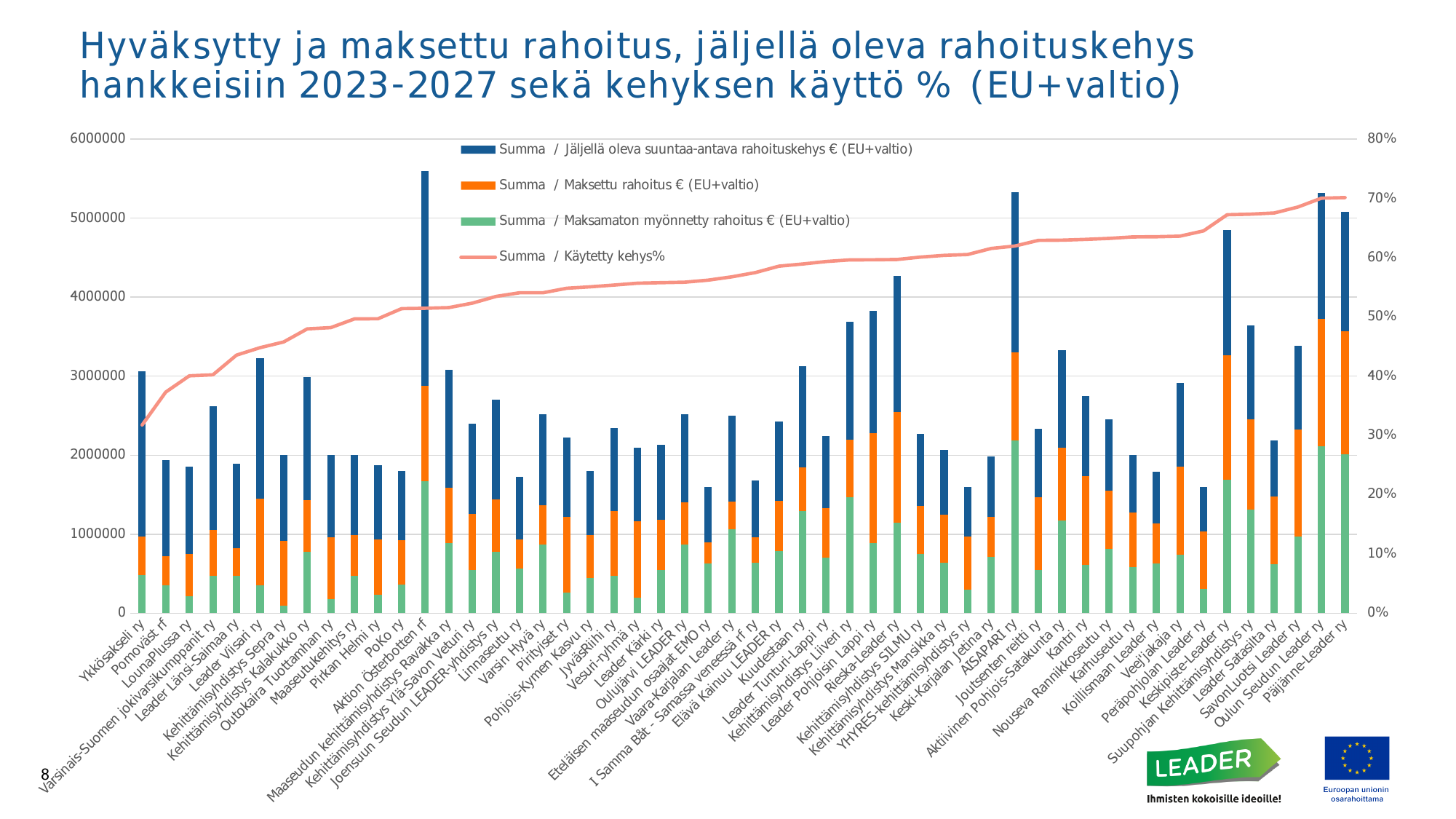

# Hyväksytty ja maksettu rahoitus, jäljellä oleva rahoituskehys hankkeisiin 2023-2027 sekä kehyksen käyttö % (EU+valtio)

### Chart

| Category | Summa  / Maksamaton myönnetty rahoitus € (EU+valtio) | Summa  / Maksettu rahoitus € (EU+valtio) | Summa  / Jäljellä oleva suuntaa-antava rahoituskehys € (EU+valtio) | Summa  / Käytetty kehys% |
|---|---|---|---|---|
| Ykkösakseli ry | 479292.54999999993 | 494631.56000000006 | 2091675.8900000001 | 0.3176944513308977 |
| Pomoväst rf | 350153.8299999999 | 374104.6600000001 | 1216541.51 | 0.3731752318631492 |
| LounaPlussa ry | 219788.93000000017 | 525396.2499999998 | 1114814.82 | 0.40063719354838706 |
| Varsinais-Suomen jokivarsikumppanit ry | 474558.3099999996 | 579040.9400000002 | 1564800.7500000002 | 0.40238284830430787 |
| Leader Länsi-Saimaa ry | 474413.07000000007 | 350689.39 | 1069297.54 | 0.43554817356418923 |
| Leader Viisari ry | 356449.07000000007 | 1090124.8599999996 | 1781426.0700000003 | 0.4481331877323419 |
| Kehittämisyhdistys Sepra ry | 94602.44999999995 | 820961.3400000001 | 1084436.21 | 0.457781895 |
| Kehittämisyhdistys Kalakukko ry | 777388.6099999999 | 654883.48 | 1552527.9100000001 | 0.479855296837309 |
| Outokaira Tuottamhan ry | 176660.34999999986 | 787303.9300000002 | 1036035.72 | 0.48198214 |
| Maaseutukehitys ry | 469683.18999999994 | 523647.76 | 1006669.05 | 0.49666547499999997 |
| Pirkan Helmi ry | 234117.72999999998 | 696133.0299999999 | 941749.2400000001 | 0.4969288247863247 |
| PoKo ry | 363222.6199999999 | 561974.75 | 874802.6300000001 | 0.5139985388888888 |
| Aktion Österbotten rf | 1670409.9700000014 | 1211582.66 | 2718007.3699999987 | 0.5146415410714288 |
| Maaseudun kehittämisyhdistys Ravakka ry | 889244.4400000001 | 698087.0200000001 | 1490268.5399999998 | 0.515769255263842 |
| Kehittämisyhdistys Ylä-Savon Veturi ry | 547431.8600000003 | 708444.3299999998 | 1144123.8099999998 | 0.5232817458333334 |
| Joensuun Seudun LEADER-yhdistys ry | 780740.5700000004 | 662303.5399999999 | 1256155.8899999997 | 0.534619187166568 |
| Linnaseutu ry | 569350.5299999998 | 363386.8 | 792062.6700000002 | 0.5407799918831168 |
| Varsin Hyvä ry | 873344.4299999998 | 489584.95000000007 | 1157070.62 | 0.540844992063492 |
| Pirityiset ry | 261697.66000000061 | 955670.1899999997 | 1002632.1499999997 | 0.5483638963963965 |
| Pohjois-Kymen Kasvu ry | 446494.60999999987 | 543329.66 | 806975.7300000001 | 0.5508817174977738 |
| JyväsRiihi ry | 471139.0900000003 | 824719.52 | 1044141.3899999997 | 0.5537857307692309 |
| Vesuri-ryhmä ry | 194913.39000000013 | 970625.3499999999 | 927261.26 | 0.5569279147553516 |
| Leader Kärki ry | 549192.0700000001 | 637845.1599999999 | 940962.77 | 0.5578182471804511 |
| Oulujärvi LEADER ry | 864866.09 | 542835.13 | 1112298.78 | 0.5586115952380952 |
| Eteläisen maaseudun osaajat EMO ry | 626214.4 | 273155.0199999999 | 700630.5800000001 | 0.5621058874999999 |
| Vaara-Karjalan Leader ry | 1065327.9899999998 | 351622.91000000003 | 1079049.1 | 0.5676886618589744 |
| I Samma Båt - Samassa veneessä rf ry | 636990.4799999999 | 328726.86 | 714282.6600000001 | 0.5748317499999999 |
| Elävä Kainuu LEADER ry | 787529.89 | 636340.36 | 1007329.75 | 0.5856656178019085 |
| Kuudestaan ry | 1297110.55 | 547648.72 | 1285640.73 | 0.5893046479683107 |
| Leader Tunturi-Lappi ry | 699230.3299999997 | 630262.5200000001 | 910507.1500000001 | 0.59352359375 |
| Kehittämisyhdistys Liiveri ry | 1469851.9100000001 | 730153.77 | 1489594.3199999998 | 0.5962721379011275 |
| Leader Pohjoisin Lappi ry | 891772.8400000005 | 1392192.1599999995 | 1545635.0 | 0.5963977961144767 |
| Rieska-Leader ry | 1141494.810000001 | 1406107.8699999996 | 1720397.3199999994 | 0.5969078444236178 |
| Kehittämisyhdistys SILMU ry | 749527.4199999999 | 612103.9099999999 | 903968.6700000002 | 0.6010025291313559 |
| Kehittämisyhdistys Mansikka ry | 639223.4100000001 | 610562.8499999999 | 819813.74 | 0.6038781696946269 |
| YHYRES-kehittämisyhdistys ry | 294170.45000000007 | 674409.5399999999 | 631420.01 | 0.60536249375 |
| Keski-Karjalan Jetina ry | 716367.8300000001 | 503965.76 | 762066.4099999999 | 0.6155839336158192 |
| AISAPARI ry | 2190968.7699999986 | 1111702.57 | 2027728.660000001 | 0.6195916516584119 |
| Joutsenten reitti ry | 550629.6900000002 | 920678.0599999998 | 867092.25 | 0.6291942139924734 |
| Aktiivinen Pohjois-Satakunta ry | 1175266.9099999995 | 918298.9000000001 | 1232034.1900000004 | 0.6295302531873946 |
| Kantri ry | 608617.2300000002 | 1125564.95 | 1014617.8199999998 | 0.6308869979627474 |
| Nouseva Rannikkoseutu ry | 815076.4100000001 | 739477.0099999998 | 903046.5800000001 | 0.6325494059244792 |
| Karhuseutu ry | 586226.44 | 683789.8400000001 | 729983.72 | 0.63500814 |
| Koillismaan Leader ry | 625497.4800000001 | 512954.39 | 653548.1299999999 | 0.6352968024553572 |
| Veej'jakaja ry | 744460.81 | 1113110.09 | 1061629.0999999999 | 0.636328754453275 |
| Peräpohjolan Leader ry | 310575.27000000025 | 721638.7999999996 | 567785.9300000002 | 0.6451337937499999 |
| Keskipiste-Leader ry | 1691678.2999999996 | 1569353.5400000003 | 1588568.1600000001 | 0.672433157373804 |
| Suupohjan Kehittämisyhdistys ry | 1312332.1199999996 | 1139066.0899999999 | 1188601.7900000005 | 0.6734610467032965 |
| Leader Satasilta ry | 620409.97 | 857987.8 | 710402.23 | 0.6754375776681286 |
| SavonLuotsi Leader ry | 967571.5599999996 | 1354745.83 | 1065682.6100000003 | 0.6854537750885478 |
| Oulun Seudun Leader ry | 2114734.5999999987 | 1611327.5799999996 | 1593937.8200000017 | 0.7003876278195486 |
| Päijänne-Leader ry | 2015763.4899999993 | 1549556.3899999997 | 1517880.120000001 | 0.7013927998111423 |
8